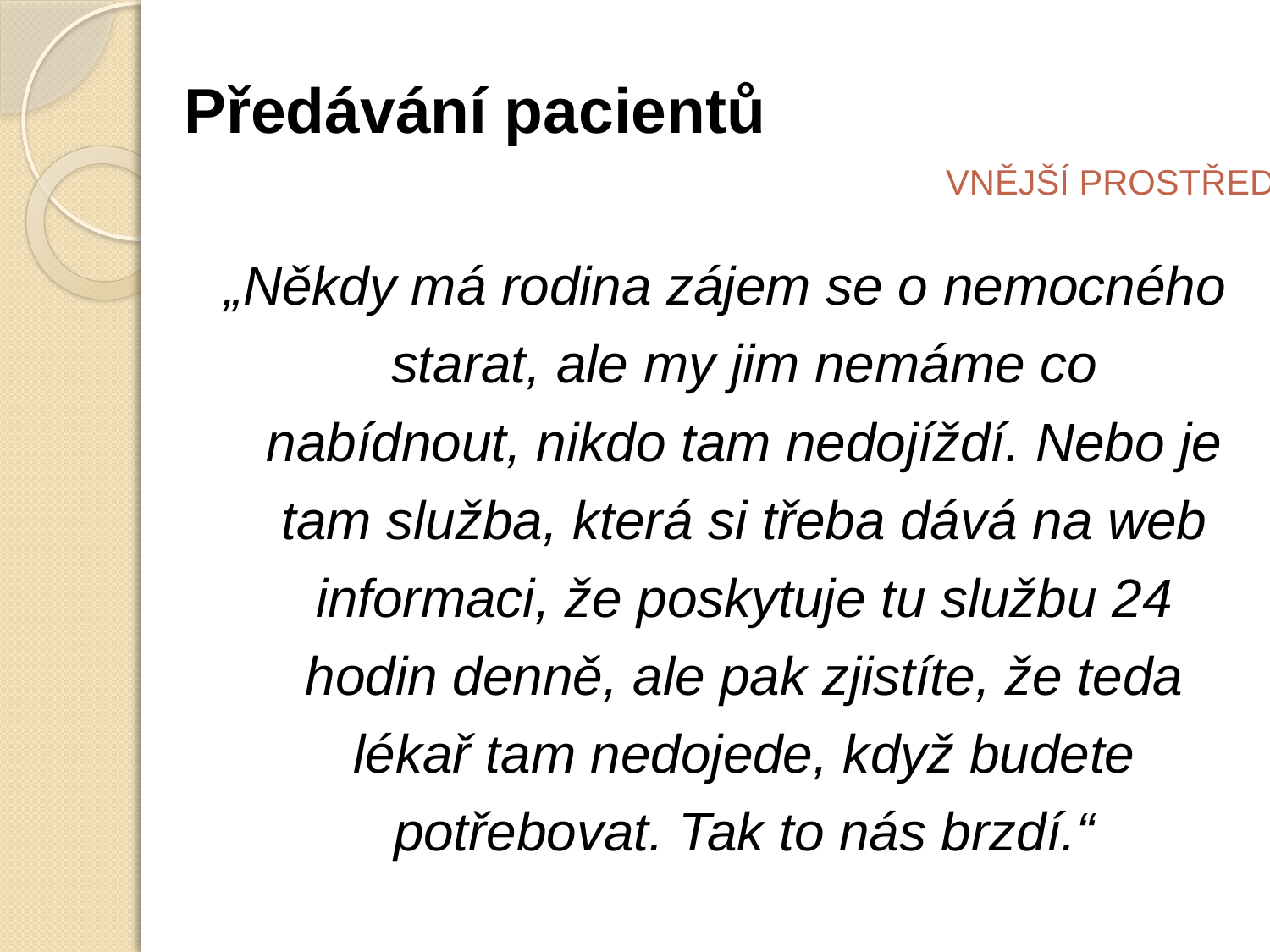

Předávání pacientů
 						VNĚJŠÍ PROSTŘEDÍ
„Někdy má rodina zájem se o nemocného starat, ale my jim nemáme co nabídnout, nikdo tam nedojíždí. Nebo je tam služba, která si třeba dává na web informaci, že poskytuje tu službu 24 hodin denně, ale pak zjistíte, že teda lékař tam nedojede, když budete potřebovat. Tak to nás brzdí.“